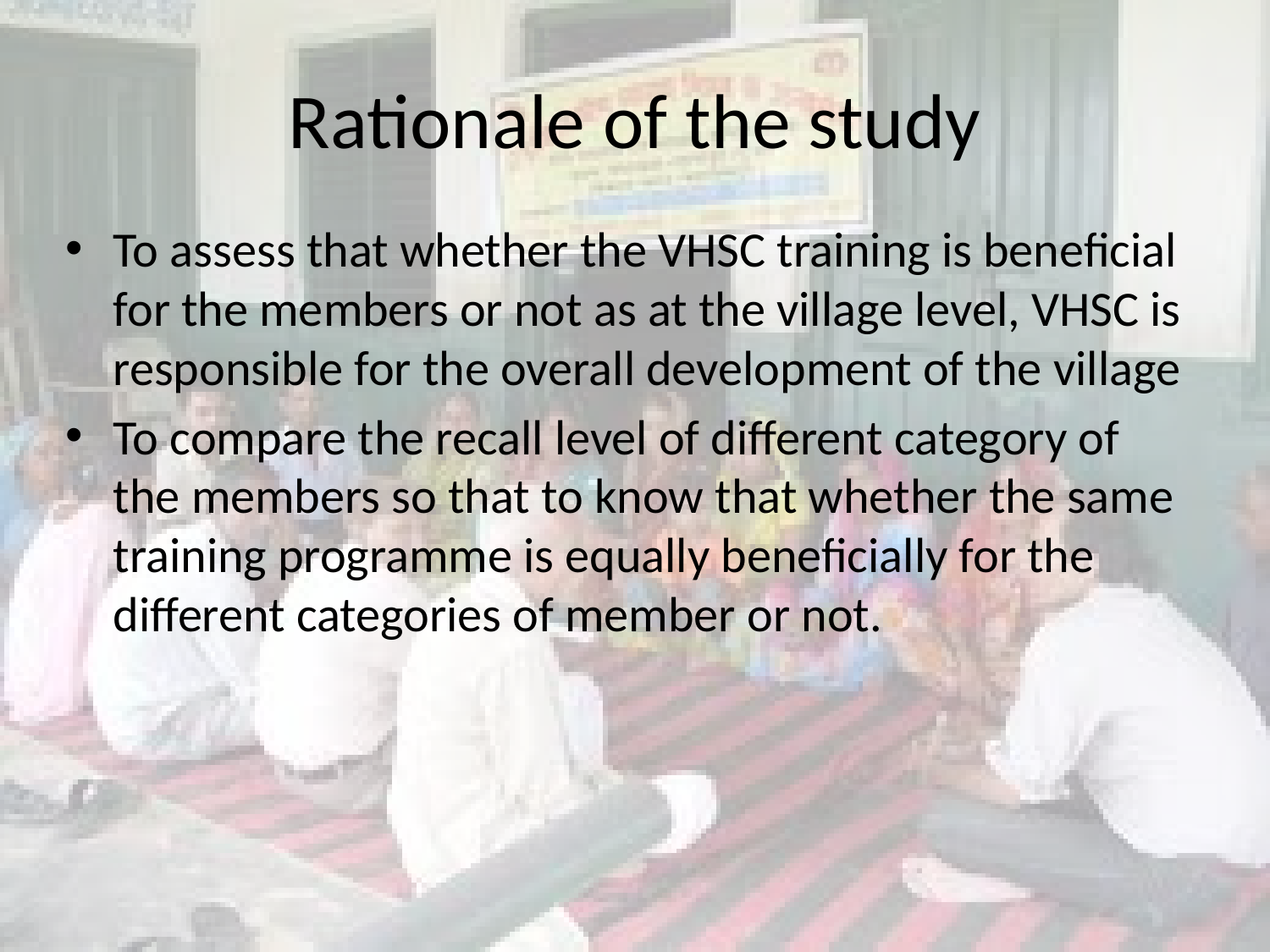

# Rationale of the study
To assess that whether the VHSC training is beneficial for the members or not as at the village level, VHSC is responsible for the overall development of the village
To compare the recall level of different category of the members so that to know that whether the same training programme is equally beneficially for the different categories of member or not.